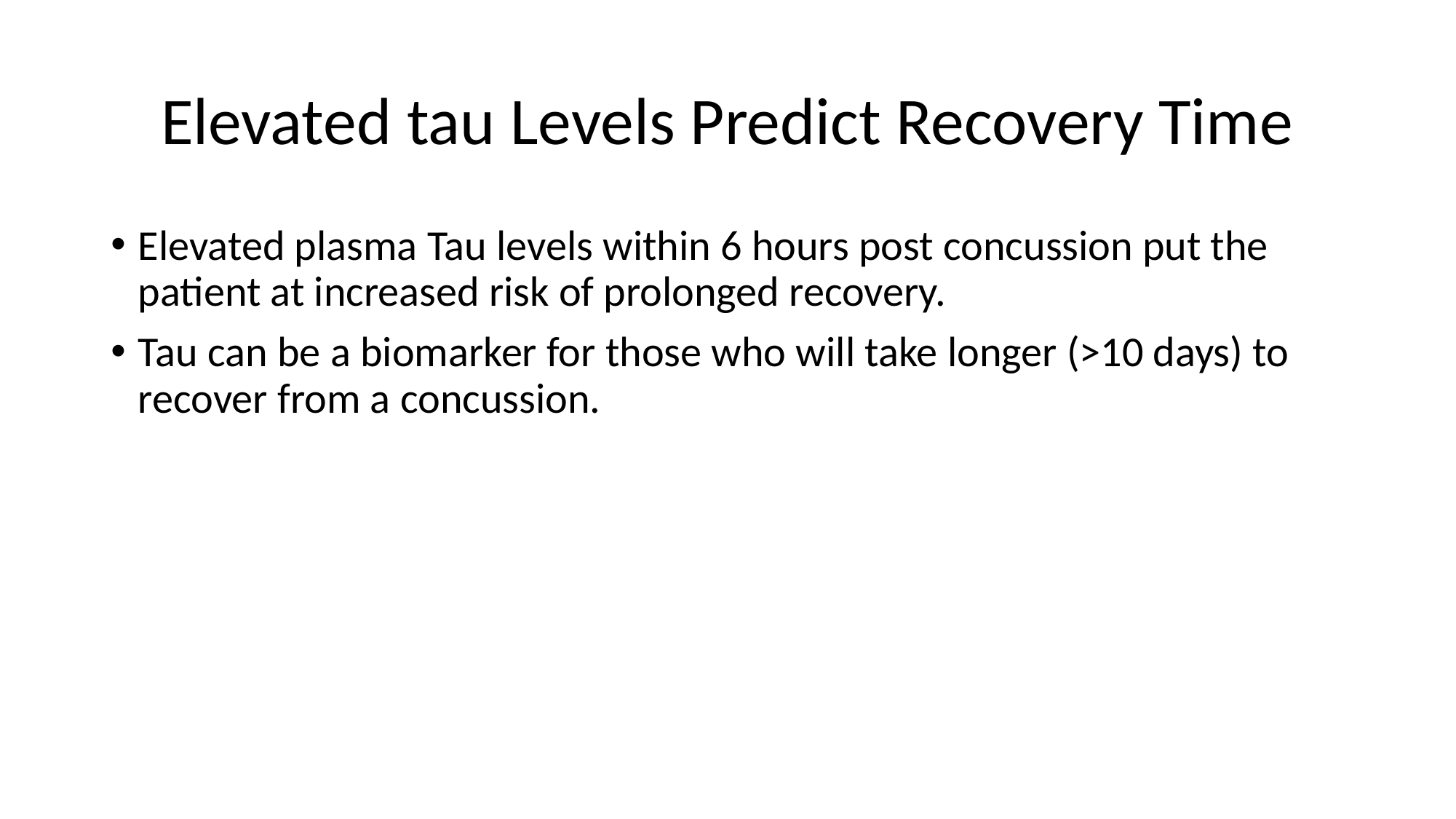

# Elevated tau Levels Predict Recovery Time
Elevated plasma Tau levels within 6 hours post concussion put the patient at increased risk of prolonged recovery.
Tau can be a biomarker for those who will take longer (>10 days) to recover from a concussion.